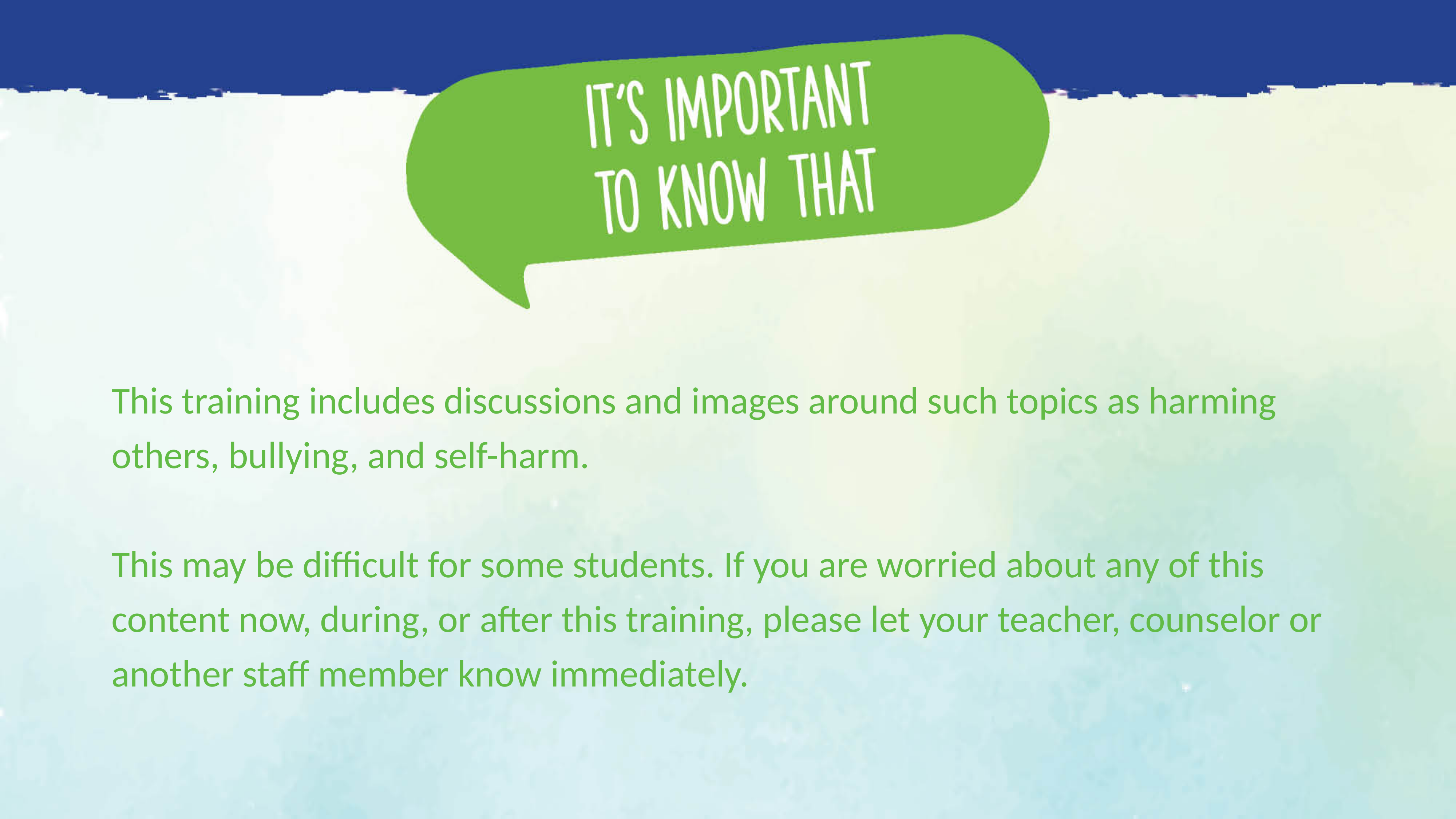

This training includes discussions and images around such topics as harming others, bullying, and self-harm.  
This may be difficult for some students. If you are worried about any of this content now, during, or after this training, please let your teacher, counselor or another staff member know immediately.